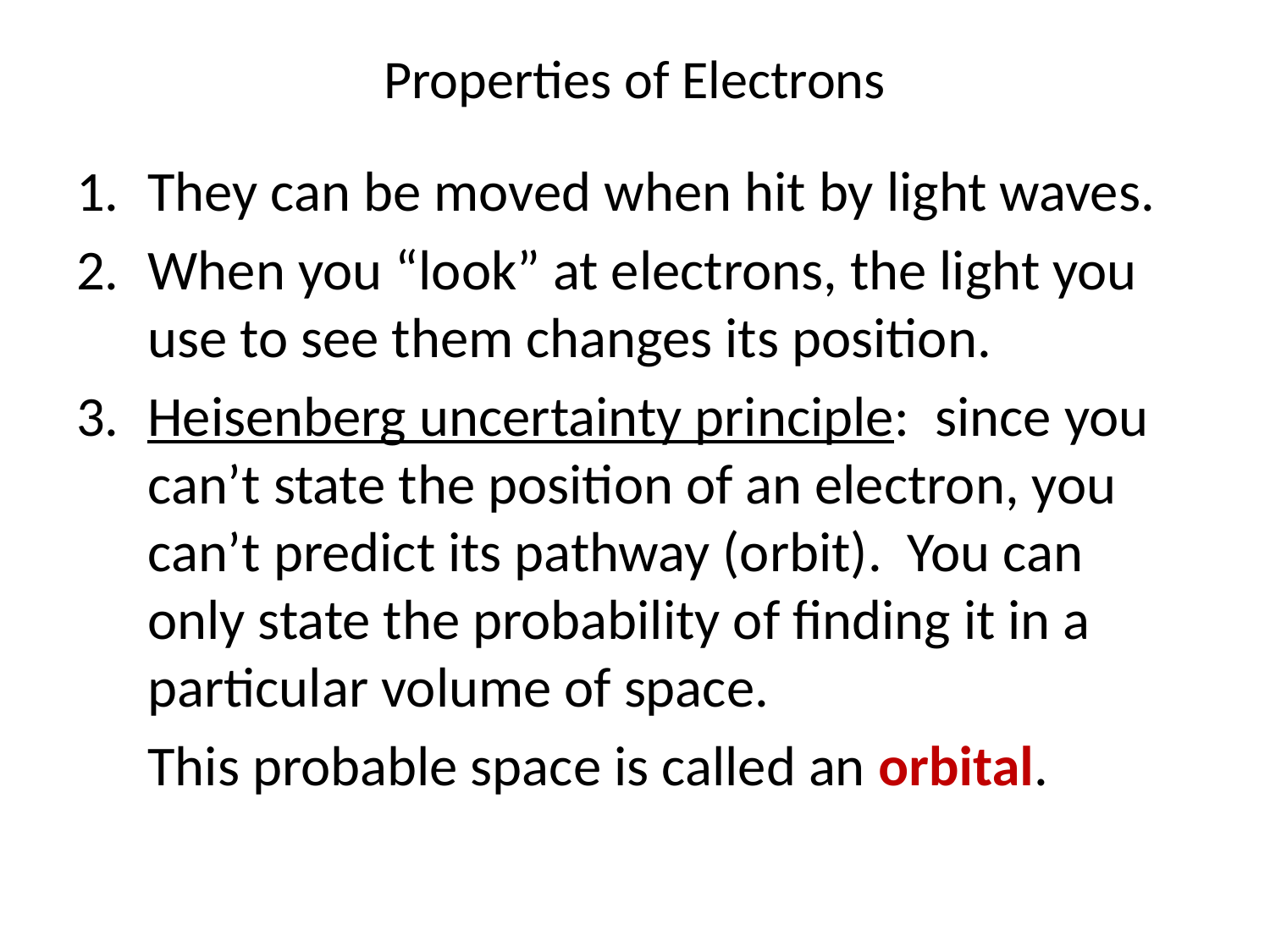

# Properties of Electrons
They can be moved when hit by light waves.
When you “look” at electrons, the light you use to see them changes its position.
Heisenberg uncertainty principle:  since you can’t state the position of an electron, you can’t predict its pathway (orbit).  You can only state the probability of finding it in a particular volume of space.
	This probable space is called an orbital.